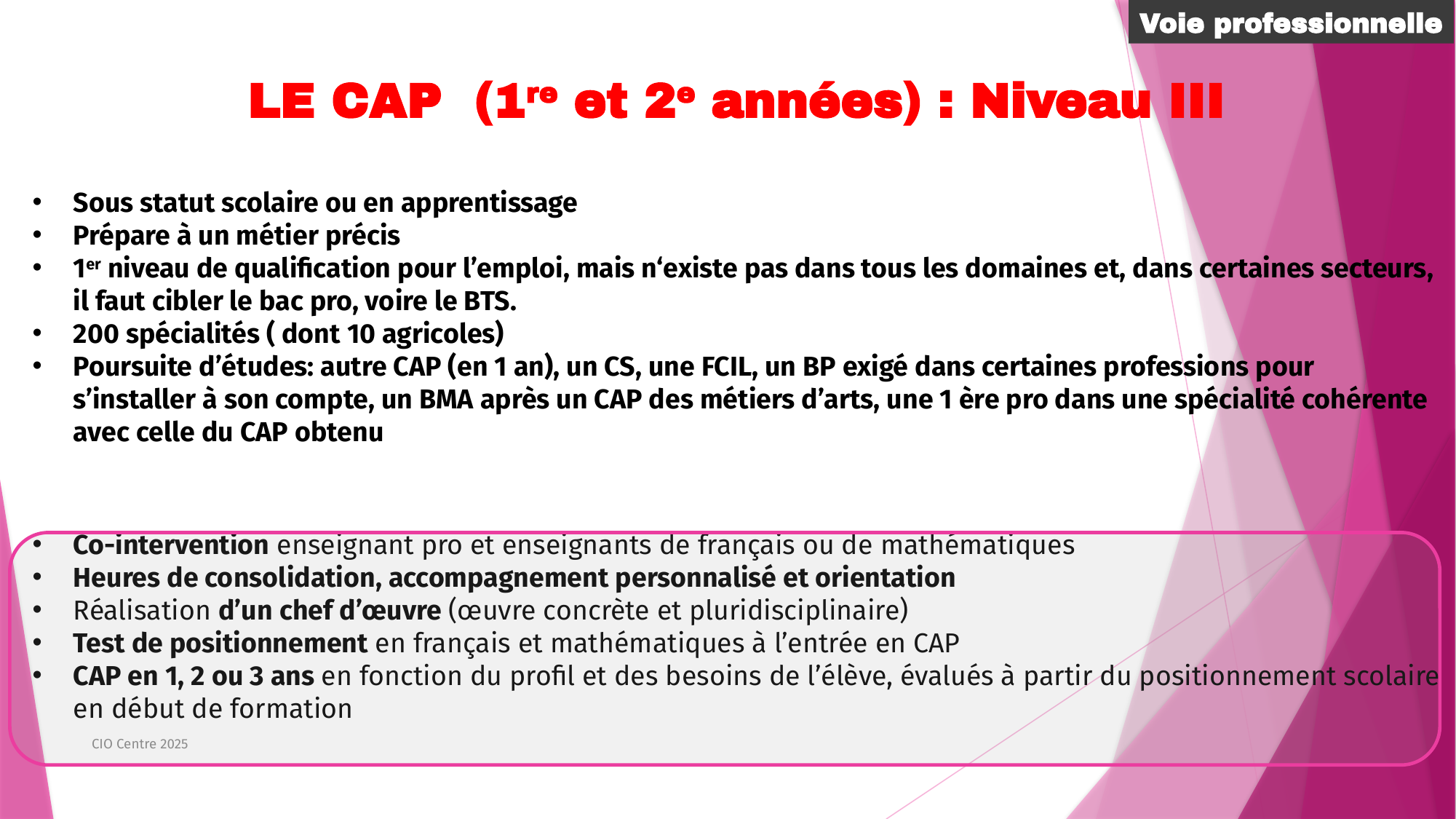

Voie professionnelle
LE CAP  (1re et 2e années) : Niveau III

Sous statut scolaire ou en apprentissage
Prépare à un métier précis
1er niveau de qualification pour l’emploi, mais n‘existe pas dans tous les domaines et, dans certaines secteurs, il faut cibler le bac pro, voire le BTS.
200 spécialités ( dont 10 agricoles)
Poursuite d’études: autre CAP (en 1 an), un CS, une FCIL, un BP exigé dans certaines professions pour s’installer à son compte, un BMA après un CAP des métiers d’arts, une 1 ère pro dans une spécialité cohérente avec celle du CAP obtenu

Co-intervention enseignant pro et enseignants de français ou de mathématiques
Heures de consolidation, accompagnement personnalisé et orientation
Réalisation d’un chef d’œuvre (œuvre concrète et pluridisciplinaire)
Test de positionnement en français et mathématiques à l’entrée en CAP
CAP en 1, 2 ou 3 ans en fonction du profil et des besoins de l’élève, évalués à partir du positionnement scolaire en début de formation

CIO Centre 2025